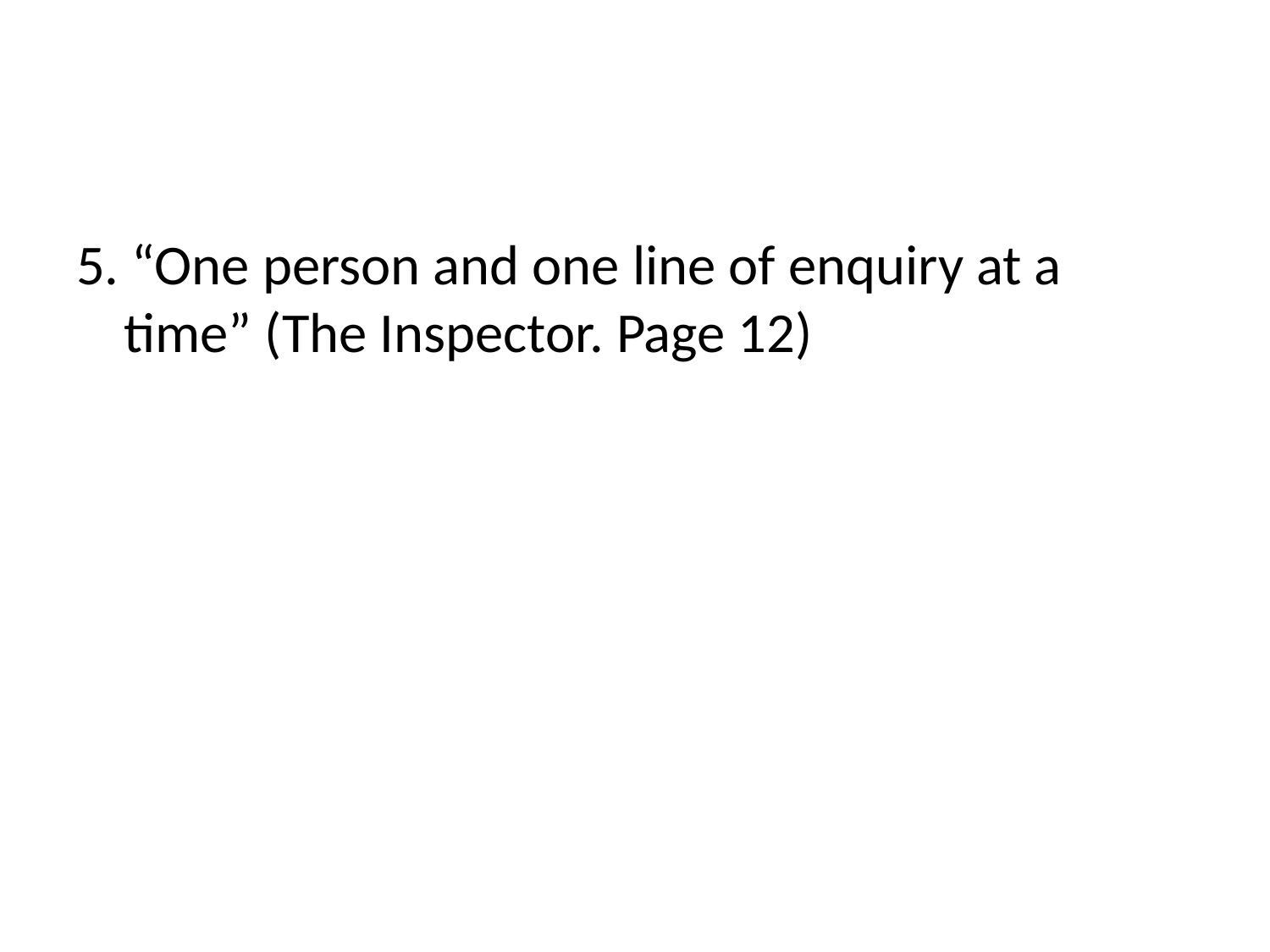

#
5. “One person and one line of enquiry at a time” (The Inspector. Page 12)